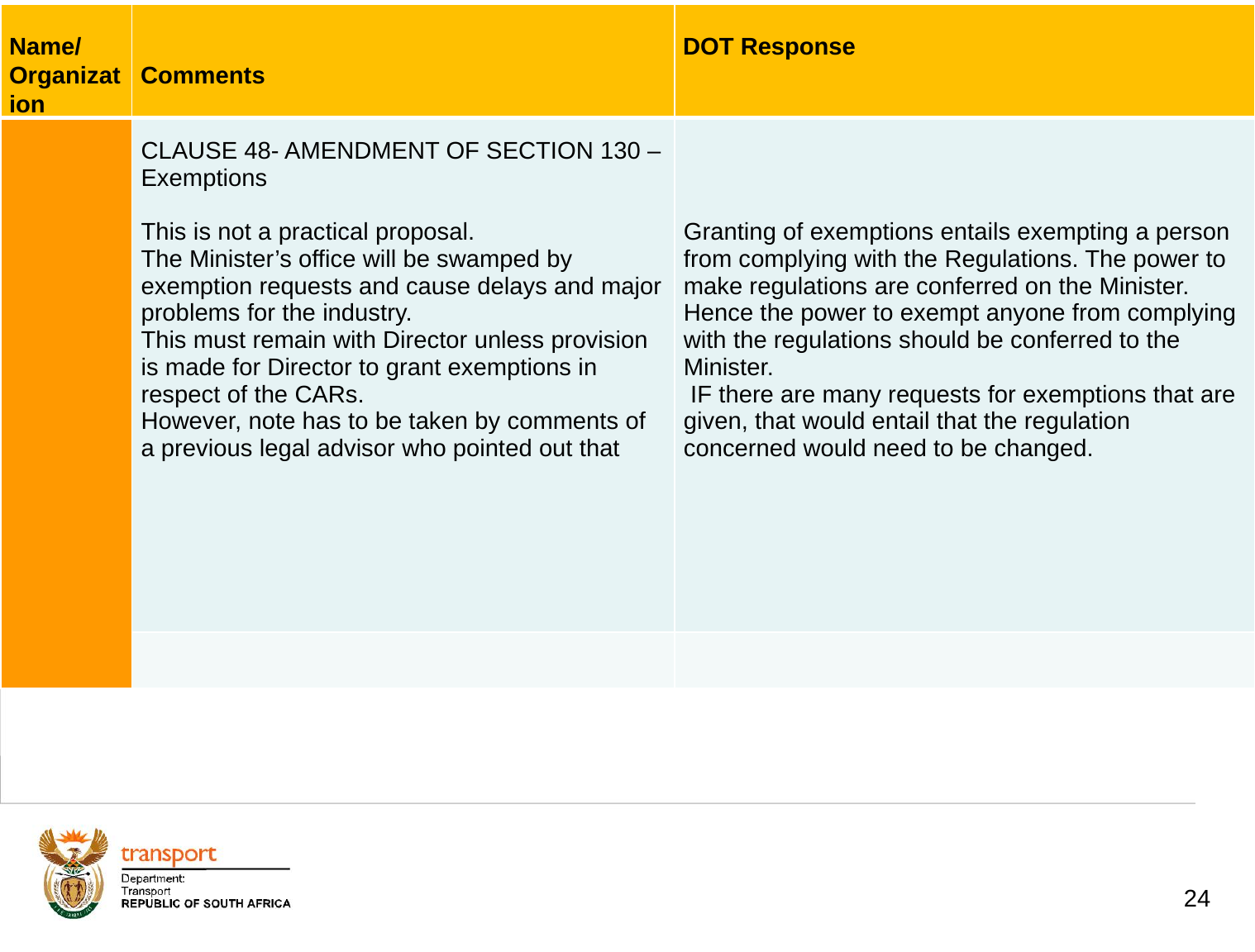

| Name/ Organization | Comments | DOT Response |
| --- | --- | --- |
|  | CLAUSE 48- AMENDMENT OF SECTION 130 – Exemptions   This is not a practical proposal. The Minister’s office will be swamped by exemption requests and cause delays and major problems for the industry. This must remain with Director unless provision is made for Director to grant exemptions in respect of the CARs. However, note has to be taken by comments of a previous legal advisor who pointed out that | Granting of exemptions entails exempting a person from complying with the Regulations. The power to make regulations are conferred on the Minister. Hence the power to exempt anyone from complying with the regulations should be conferred to the Minister. IF there are many requests for exemptions that are given, that would entail that the regulation concerned would need to be changed. |
|  |  |  |
# 1. Background
24